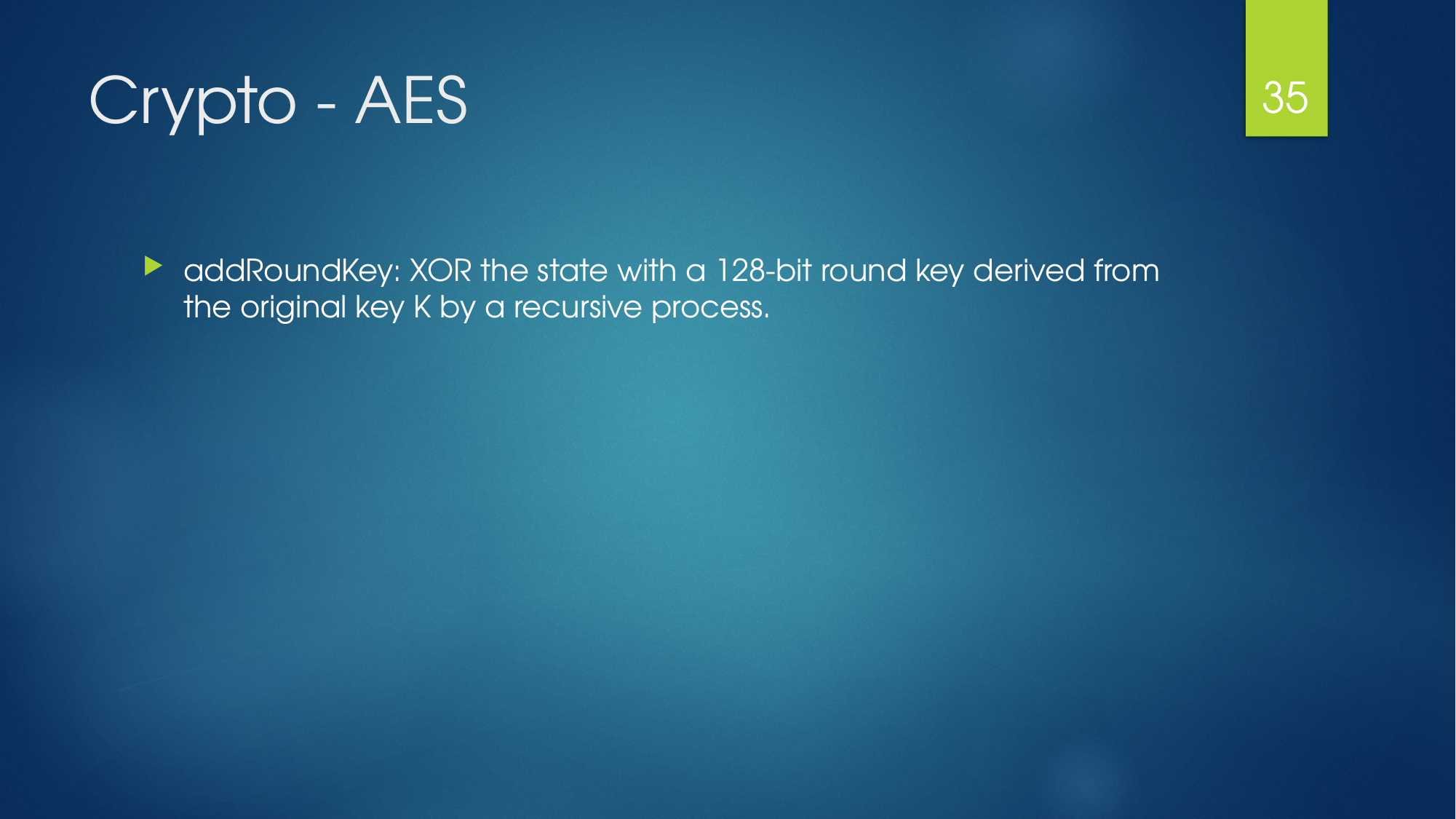

35
# Crypto - AES
addRoundKey: XOR the state with a 128-bit round key derived from the original key K by a recursive process.